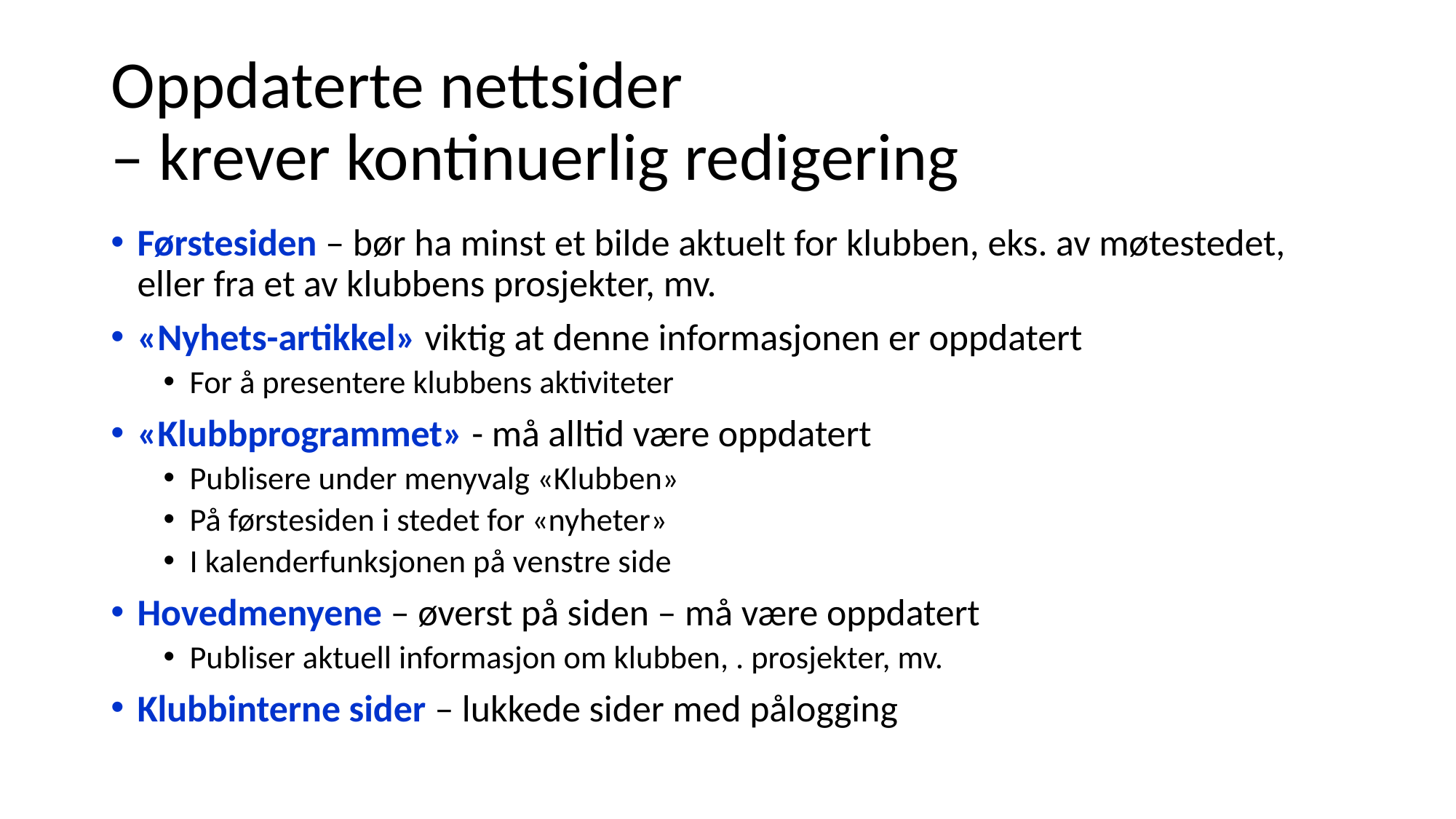

# Oppdaterte nettsider – krever kontinuerlig redigering
Førstesiden – bør ha minst et bilde aktuelt for klubben, eks. av møtestedet, eller fra et av klubbens prosjekter, mv.
«Nyhets-artikkel» viktig at denne informasjonen er oppdatert
For å presentere klubbens aktiviteter
«Klubbprogrammet» - må alltid være oppdatert
Publisere under menyvalg «Klubben»
På førstesiden i stedet for «nyheter»
I kalenderfunksjonen på venstre side
Hovedmenyene – øverst på siden – må være oppdatert
Publiser aktuell informasjon om klubben, . prosjekter, mv.
Klubbinterne sider – lukkede sider med pålogging